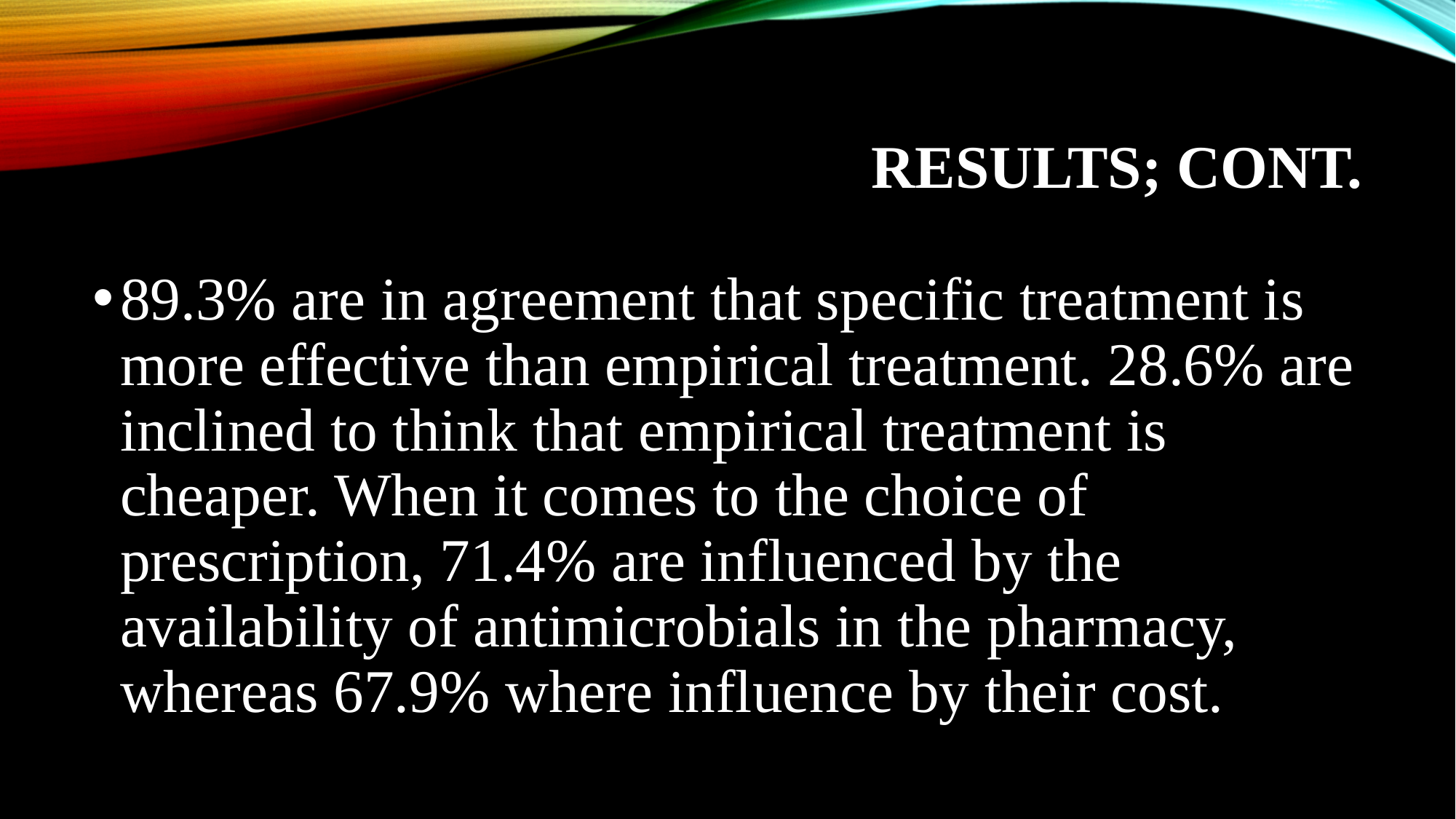

# RESULTS; cont.
89.3% are in agreement that specific treatment is more effective than empirical treatment. 28.6% are inclined to think that empirical treatment is cheaper. When it comes to the choice of prescription, 71.4% are influenced by the availability of antimicrobials in the pharmacy, whereas 67.9% where influence by their cost.